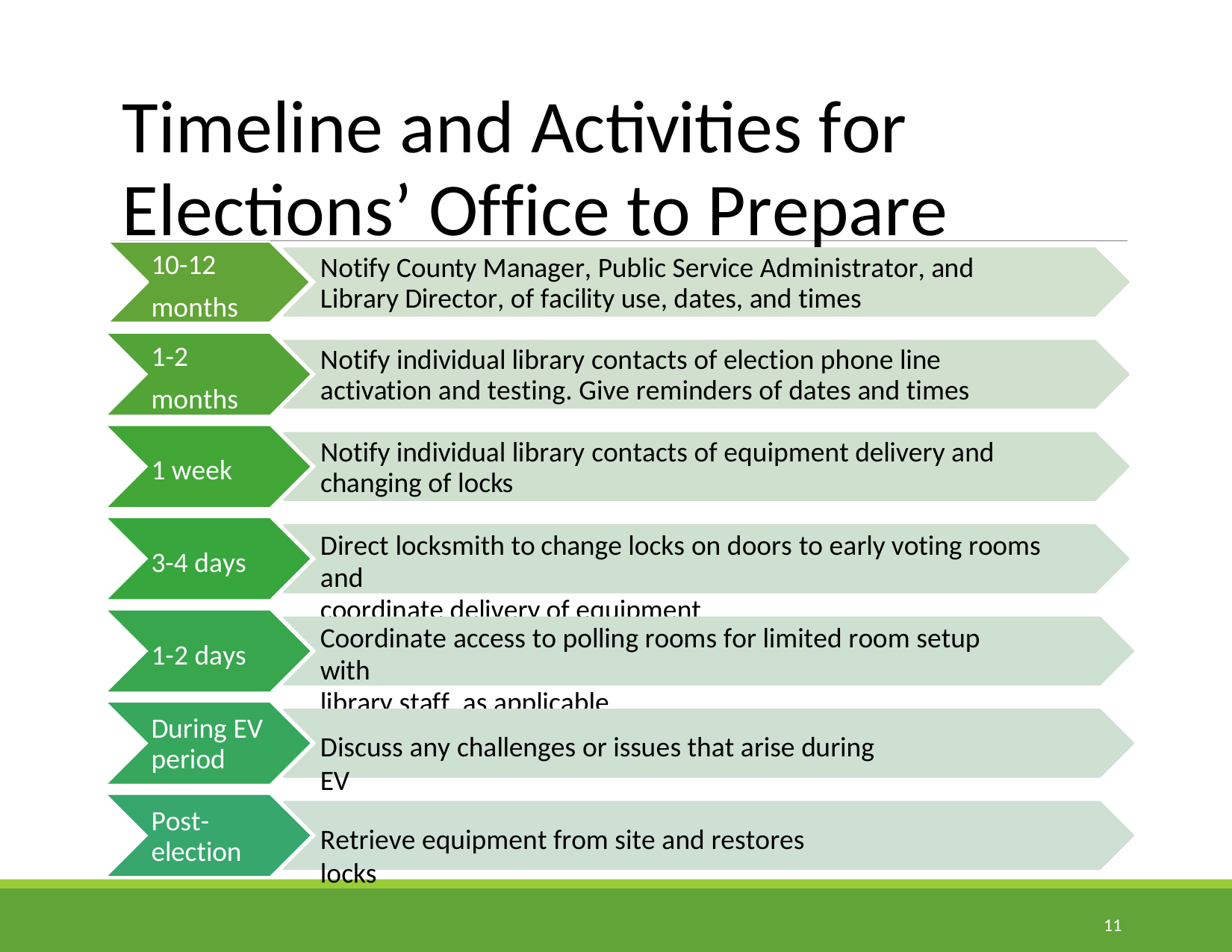

# Timeline and Activities for
Elections’ Office to Prepare

10-12
months
1-2
months

Notify County Manager, Public Service Administrator, and Library Director, of facility use, dates, and times

Notify individual library contacts of election phone line activation and testing. Give reminders of dates and times

Notify individual library contacts of equipment delivery and changing of locks
1 week

Direct locksmith to change locks on doors to early voting rooms and
coordinate delivery of equipment
3-4 days

Coordinate access to polling rooms for limited room setup with
library staff, as applicable
1-2 days

During EV period
Discuss any challenges or issues that arise during EV

Post- election
Retrieve equipment from site and restores locks
11